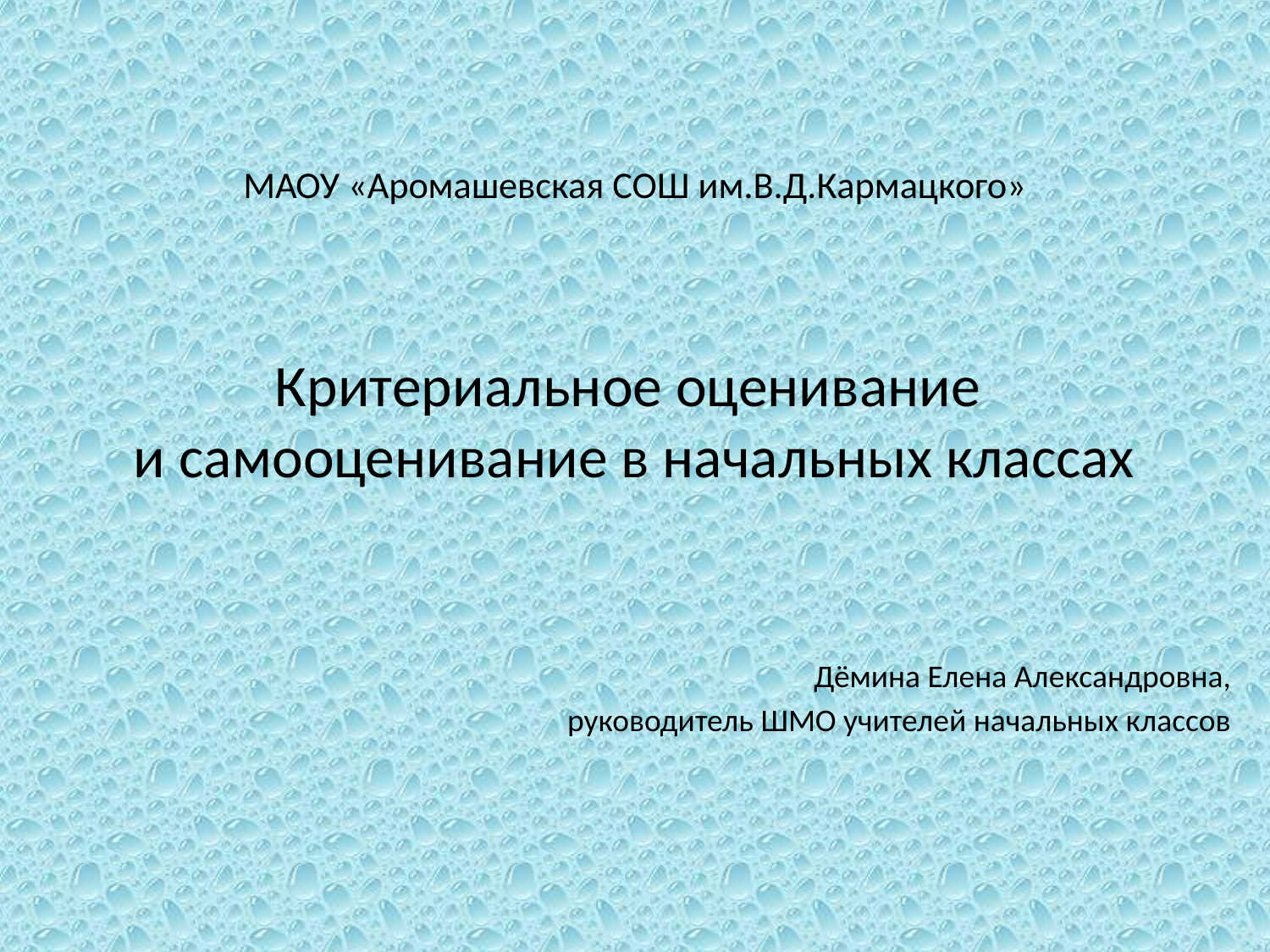

# МАОУ «Аромашевская СОШ им.В.Д.Кармацкого» Критериальное оценивание и самооценивание в начальных классах

Дёмина Елена Александровна,
руководитель ШМО учителей начальных классов